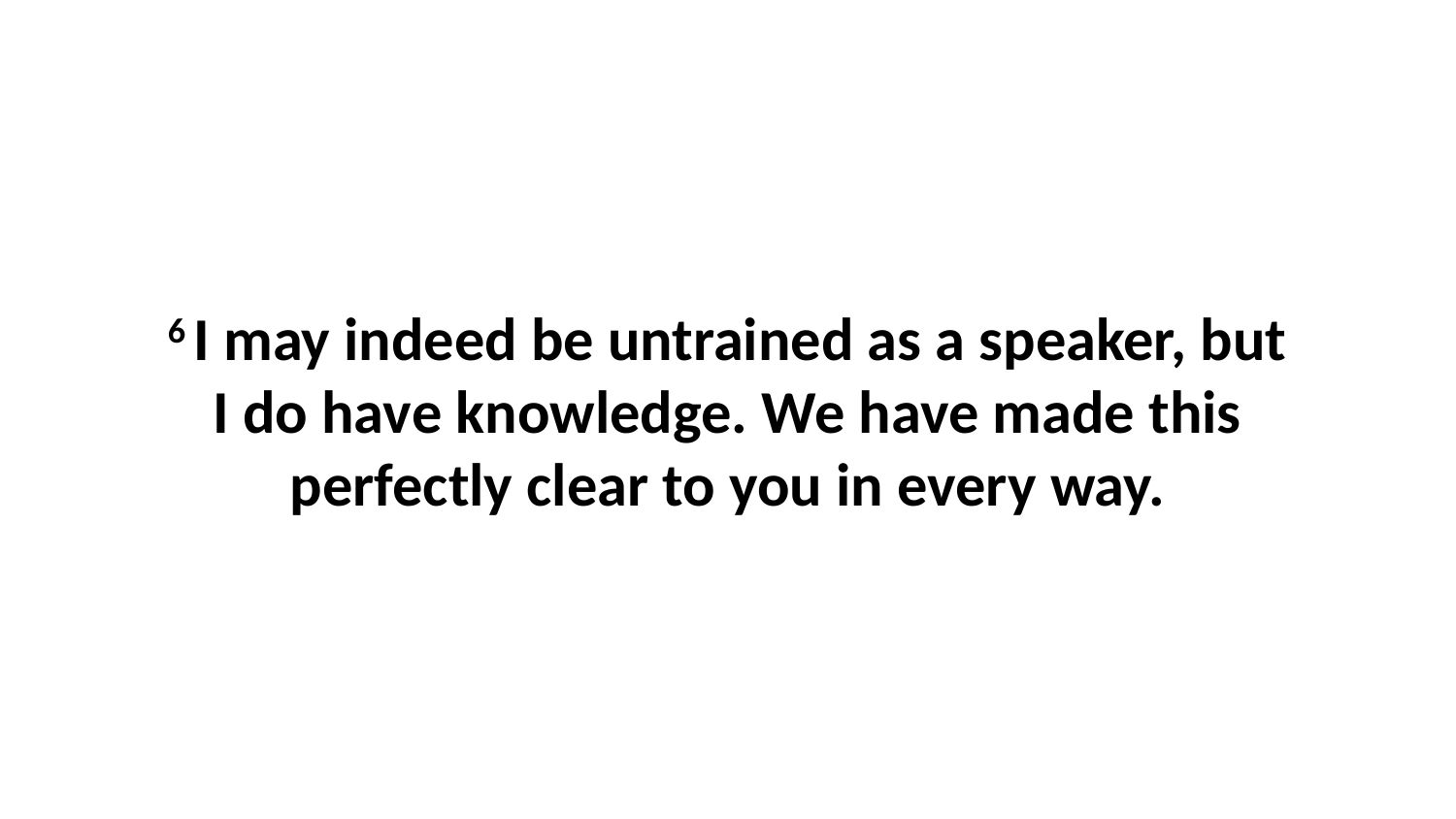

6 I may indeed be untrained as a speaker, but I do have knowledge. We have made this perfectly clear to you in every way.